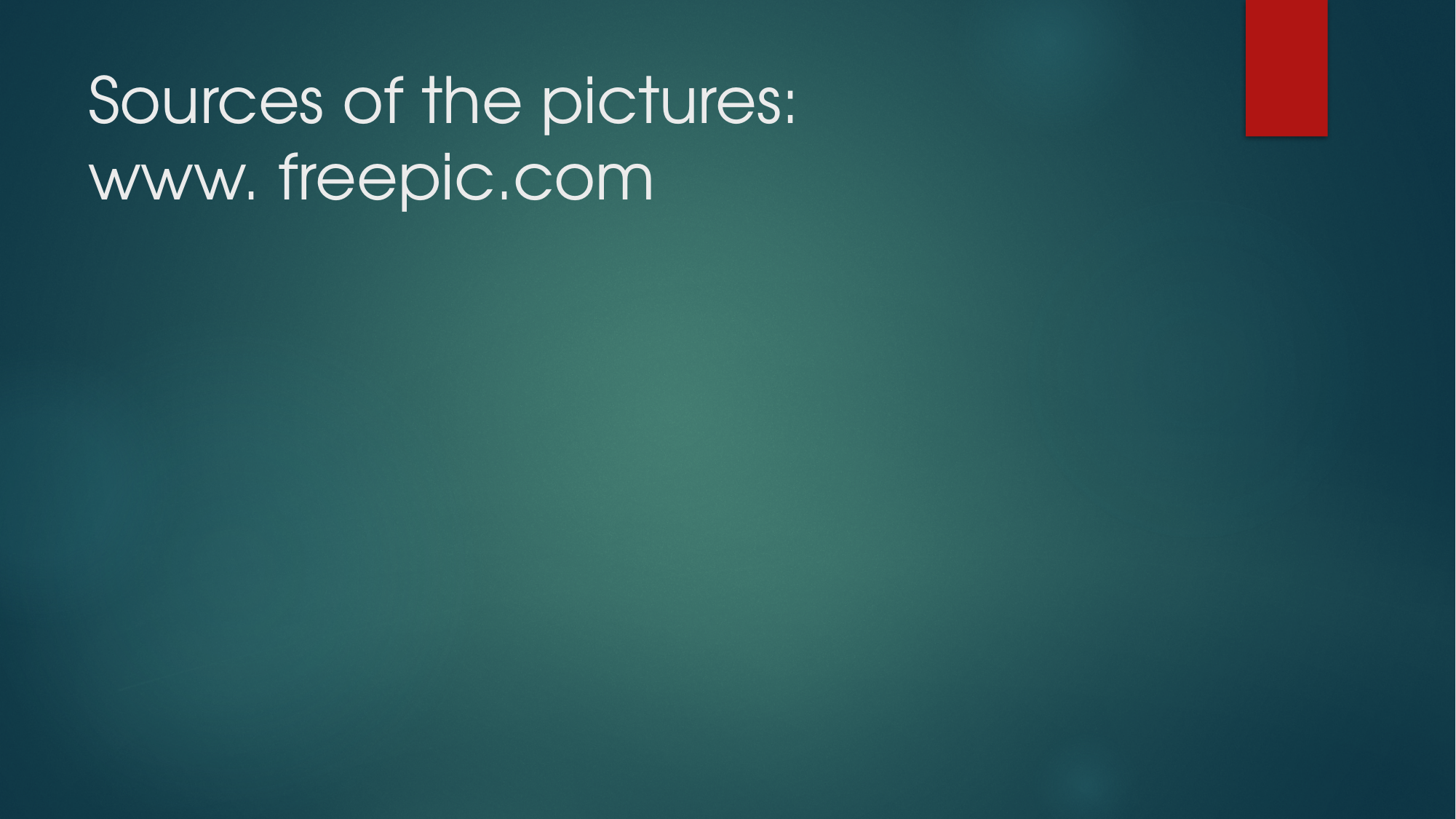

# Sources of the pictures: www. freepic.com